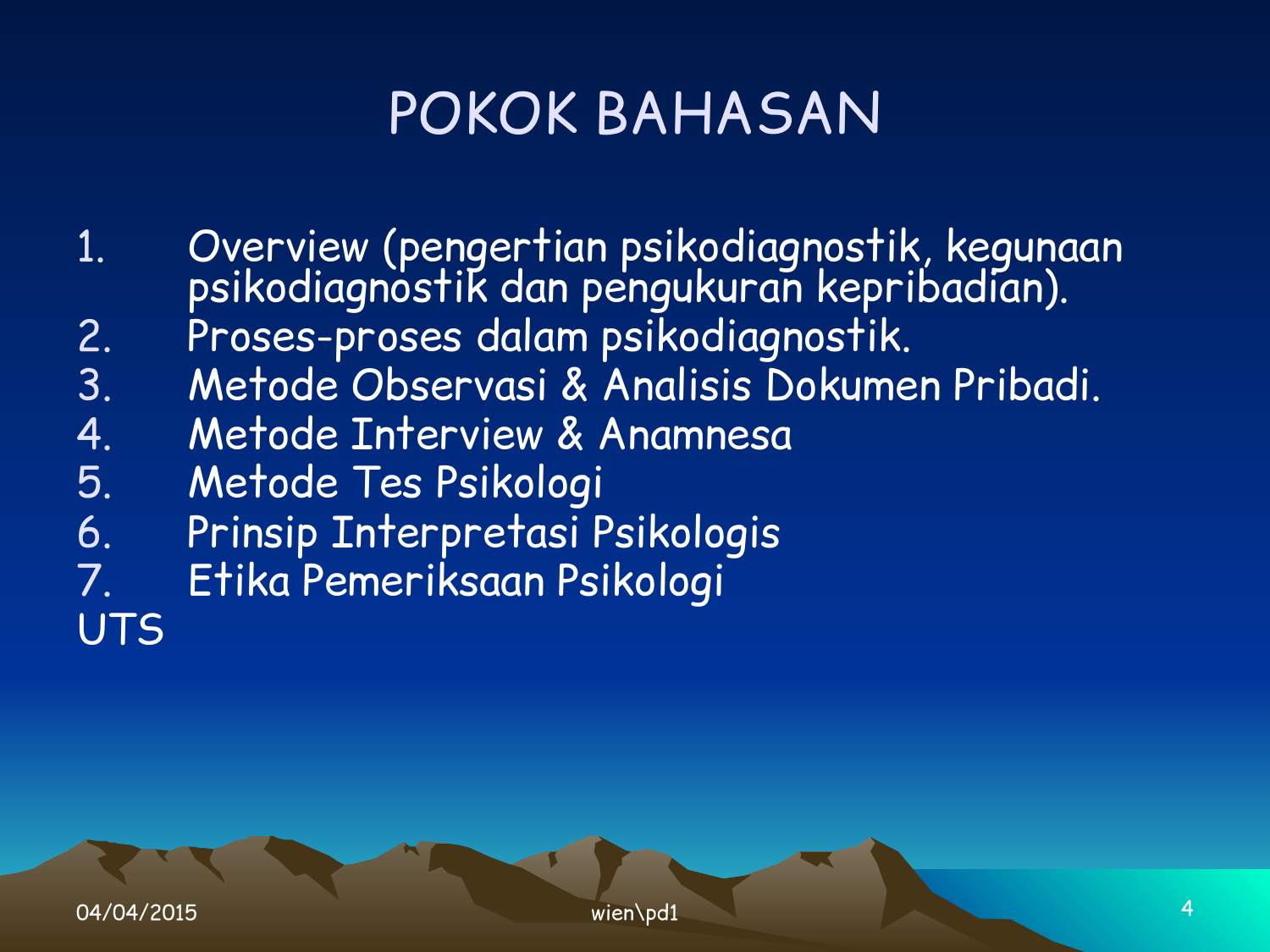

# POKOK BAHASAN
Overview (pengertian psikodiagnostik, kegunaan psikodiagnostik dan pengukuran kepribadian).
Proses-proses dalam psikodiagnostik.
Metode Observasi & Analisis Dokumen Pribadi.
Metode Interview & Anamnesa
Metode Tes Psikologi
Prinsip Interpretasi Psikologis
Etika Pemeriksaan Psikologi
UTS

04/04/2015
wien\pd1
4